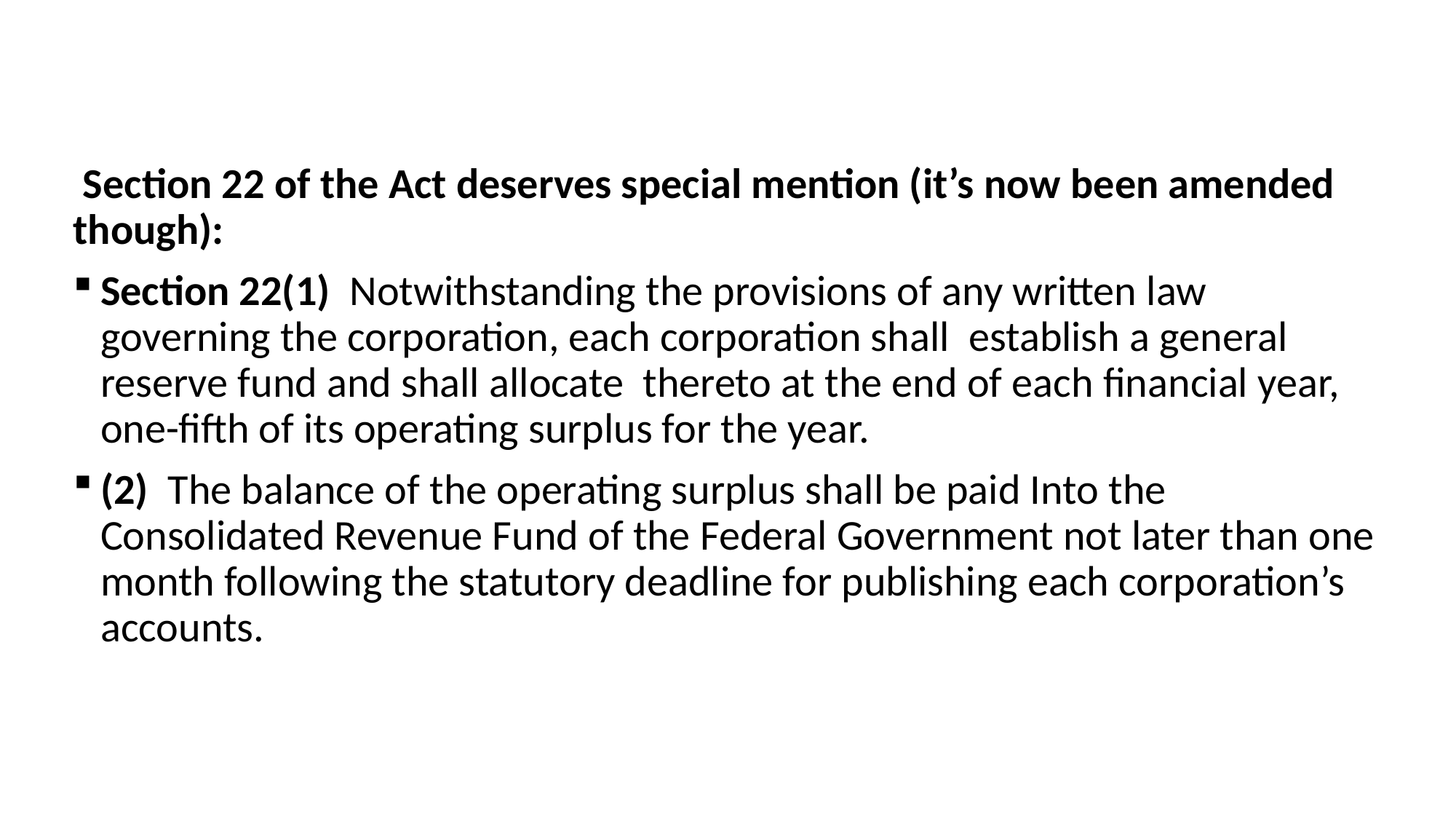

Section 22 of the Act deserves special mention (it’s now been amended though):
Section 22(1)  Notwithstanding the provisions of any written law   governing the corporation, each corporation shall  establish a general reserve fund and shall allocate  thereto at the end of each financial year, one-fifth of its operating surplus for the year.
(2)  The balance of the operating surplus shall be paid Into the Consolidated Revenue Fund of the Federal Government not later than one month following the statutory deadline for publishing each corporation’s accounts.